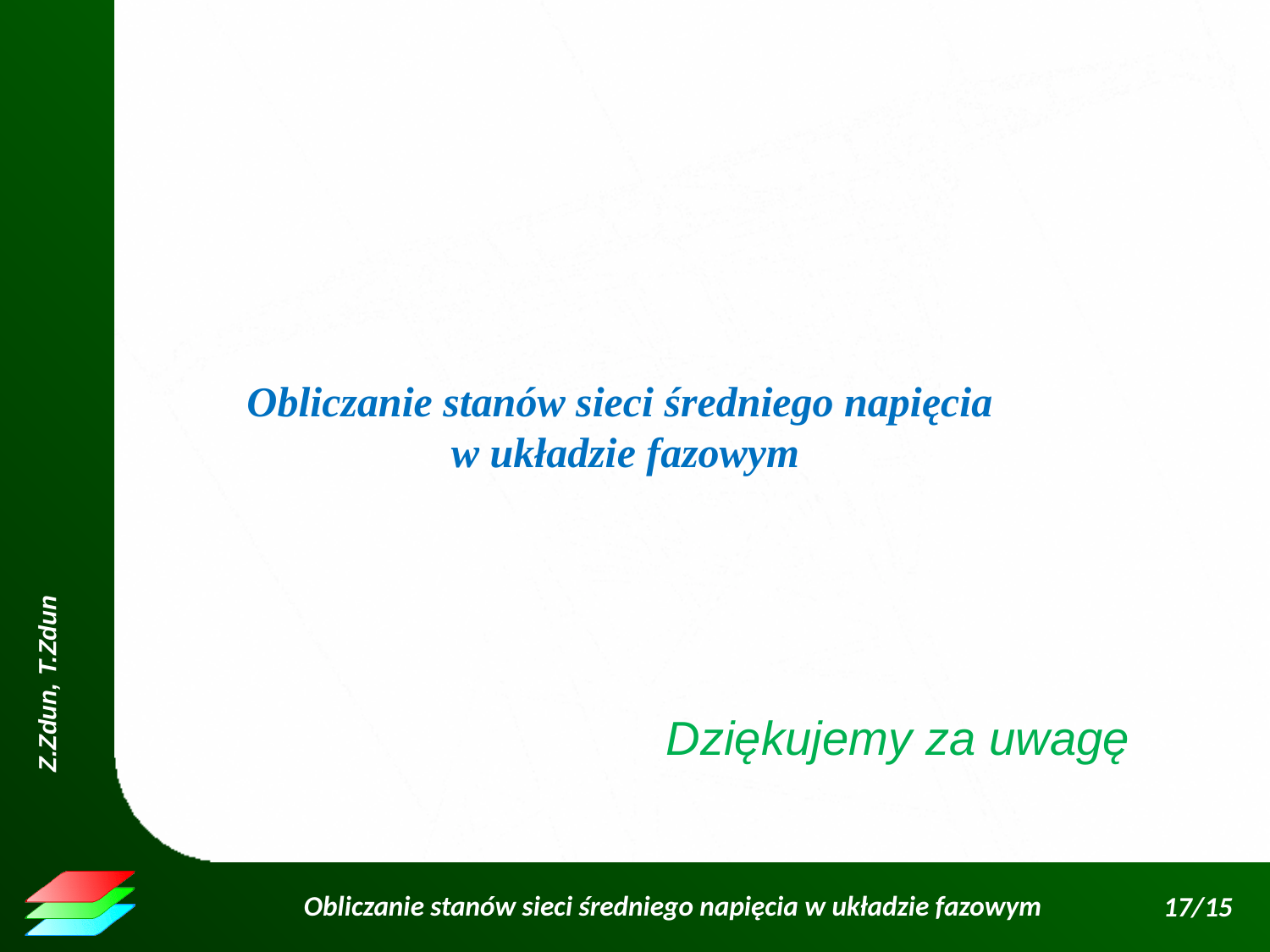

Obliczanie stanów sieci średniego napięcia
w układzie fazowym
Dziękujemy za uwagę